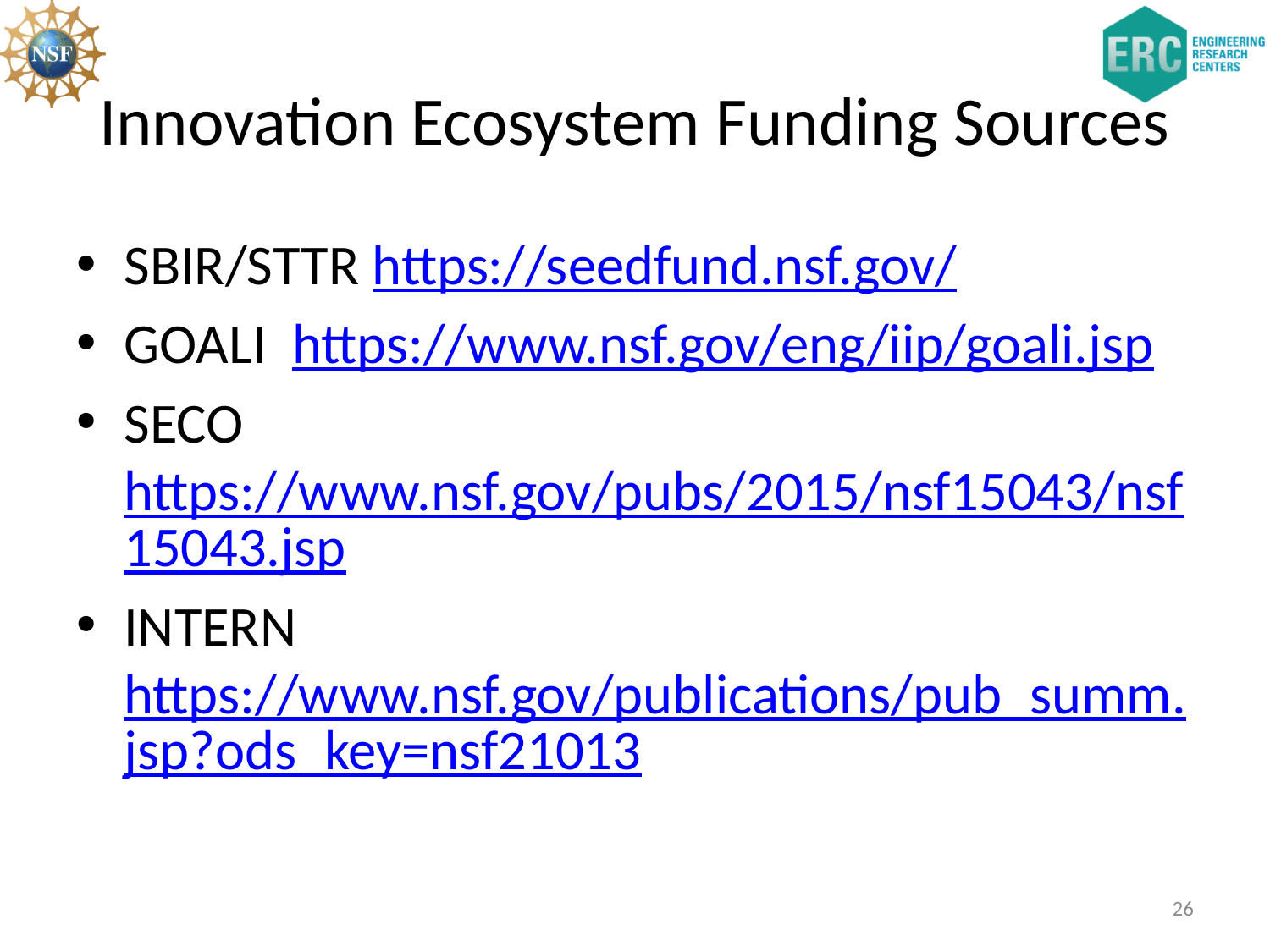

# Innovation Ecosystem Funding Sources
SBIR/STTR https://seedfund.nsf.gov/
GOALI  https://www.nsf.gov/eng/iip/goali.jsp
SECO https://www.nsf.gov/pubs/2015/nsf15043/nsf15043.jsp
INTERN https://www.nsf.gov/publications/pub_summ.jsp?ods_key=nsf21013

26